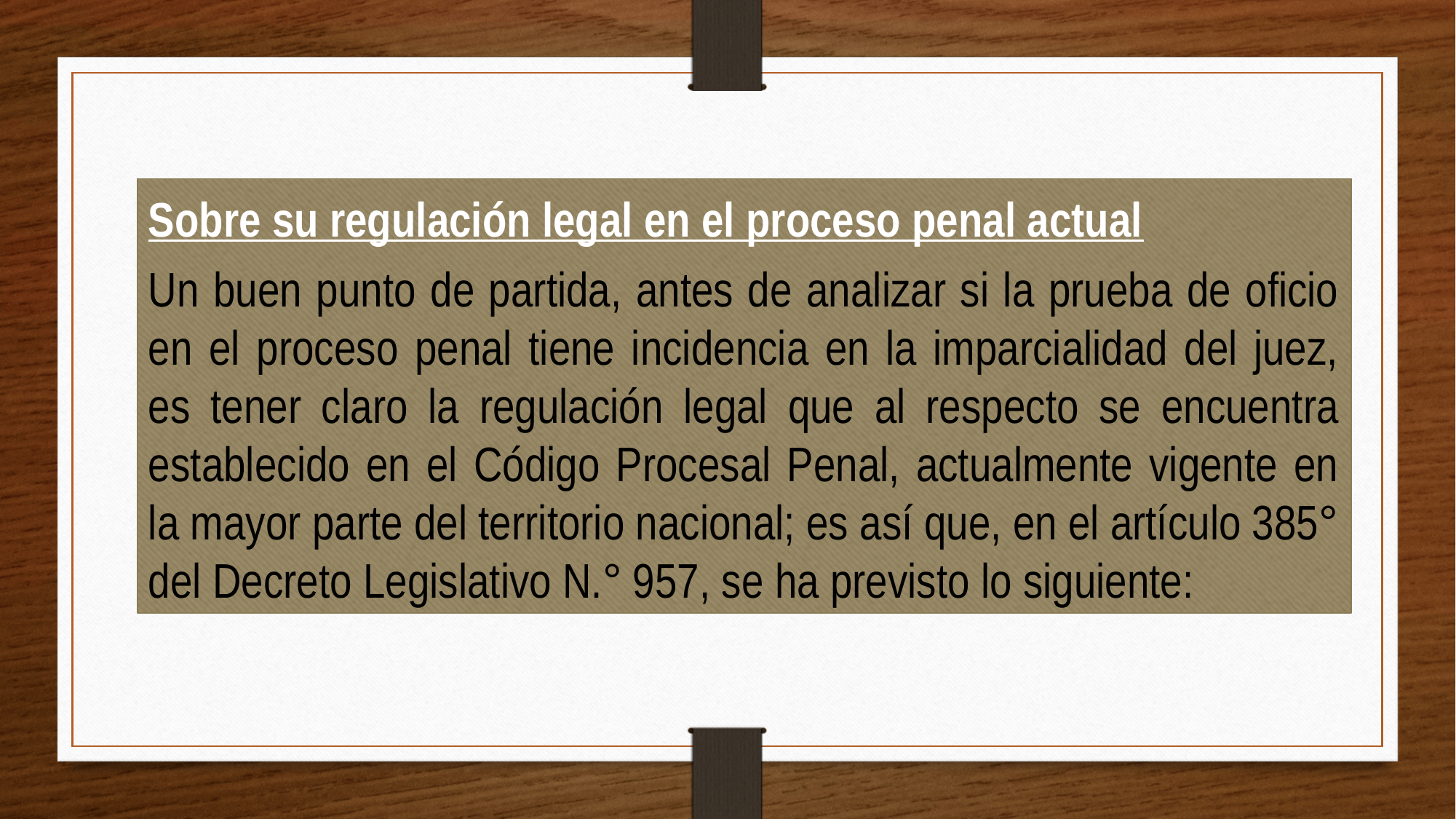

Sobre su regulación legal en el proceso penal actual
Un buen punto de partida, antes de analizar si la prueba de oficio en el proceso penal tiene incidencia en la imparcialidad del juez, es tener claro la regulación legal que al respecto se encuentra establecido en el Código Procesal Penal, actualmente vigente en la mayor parte del territorio nacional; es así que, en el artículo 385° del Decreto Legislativo N.° 957, se ha previsto lo siguiente: